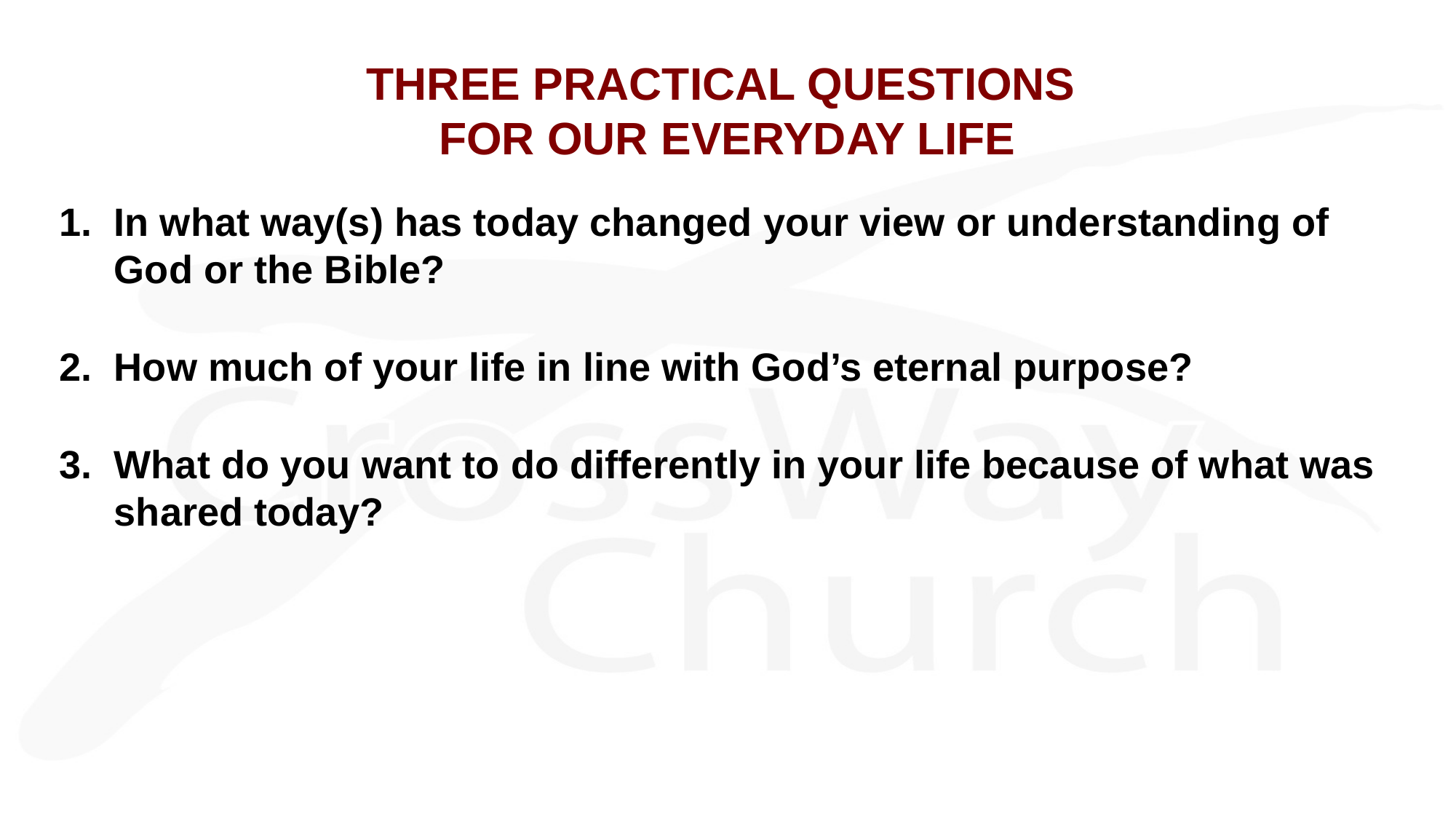

# THREE PRACTICAL QUESTIONS FOR OUR EVERYDAY LIFE
In what way(s) has today changed your view or understanding of God or the Bible?

How much of your life in line with God’s eternal purpose?

What do you want to do differently in your life because of what was shared today?